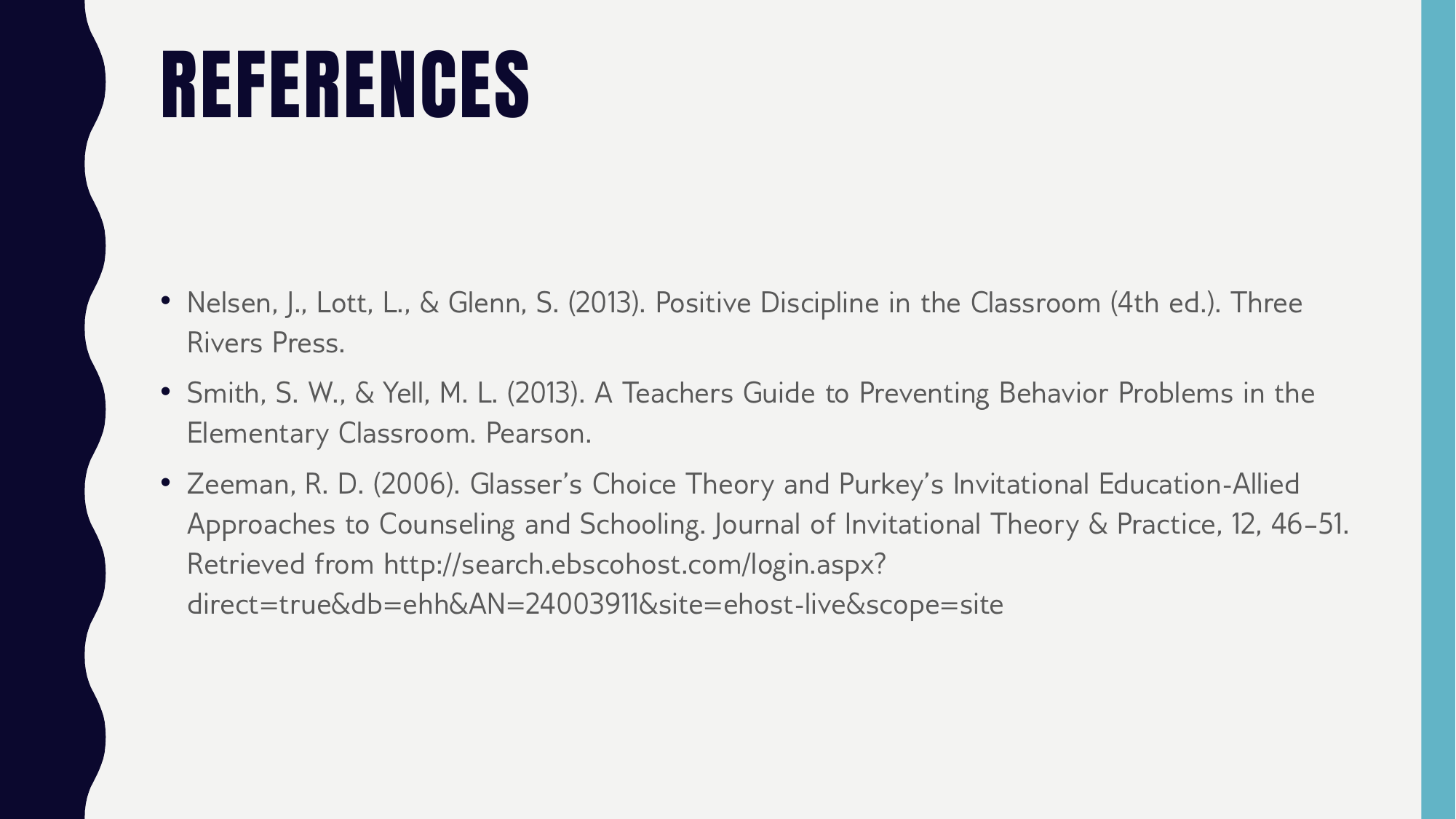

# References
Nelsen, J., Lott, L., & Glenn, S. (2013). Positive Discipline in the Classroom (4th ed.). Three Rivers Press.
Smith, S. W., & Yell, M. L. (2013). A Teachers Guide to Preventing Behavior Problems in the   Elementary Classroom. Pearson.
Zeeman, R. D. (2006). Glasser’s Choice Theory and Purkey’s Invitational Education-Allied Approaches to Counseling and Schooling. Journal of Invitational Theory & Practice, 12, 46–51. Retrieved from http://search.ebscohost.com/login.aspx?direct=true&db=ehh&AN=24003911&site=ehost-live&scope=site